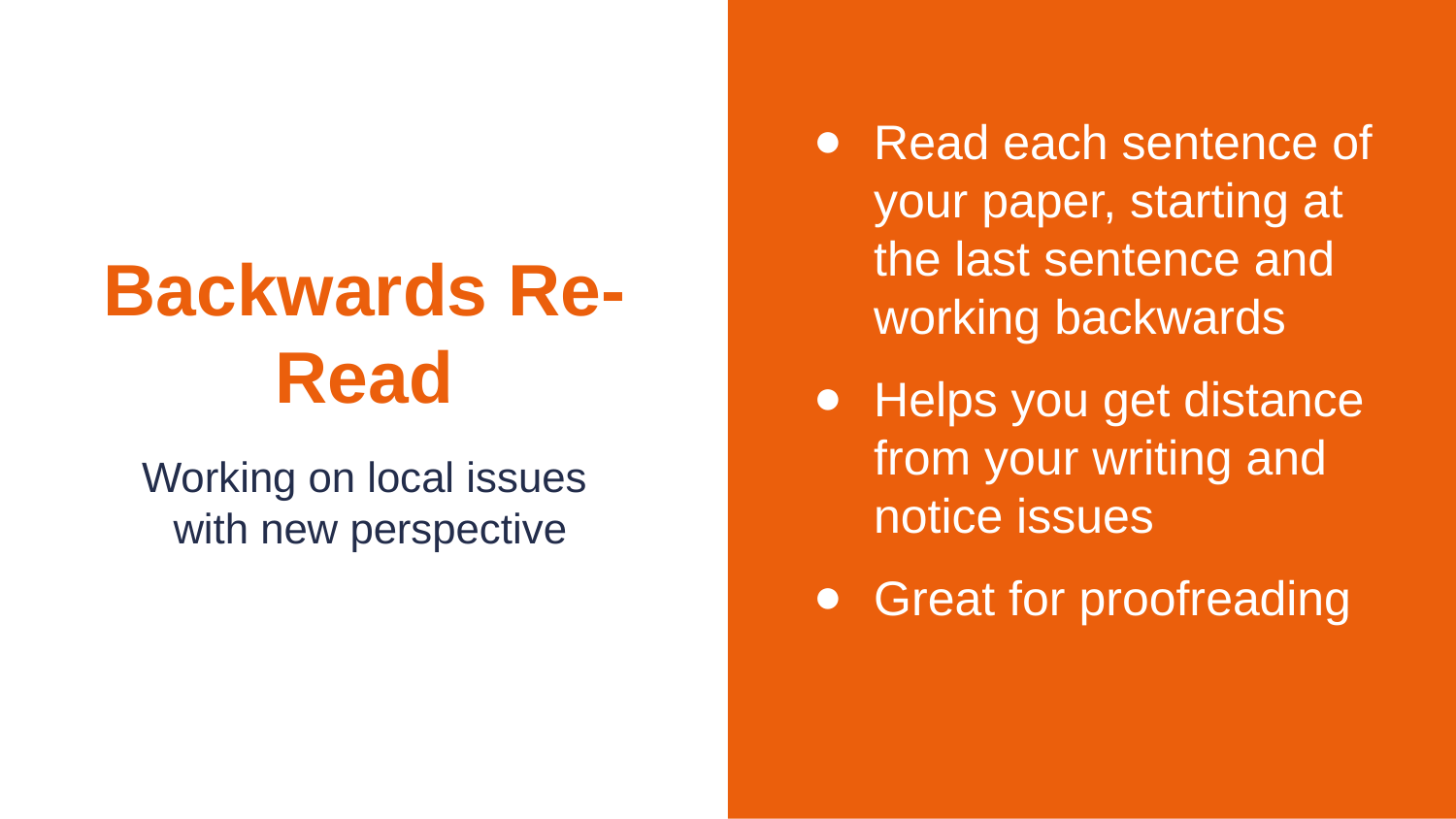

Read each sentence of your paper, starting at the last sentence and working backwards
Helps you get distance from your writing and notice issues
Great for proofreading

# Backwards Re-Read
Working on local issues
with new perspective